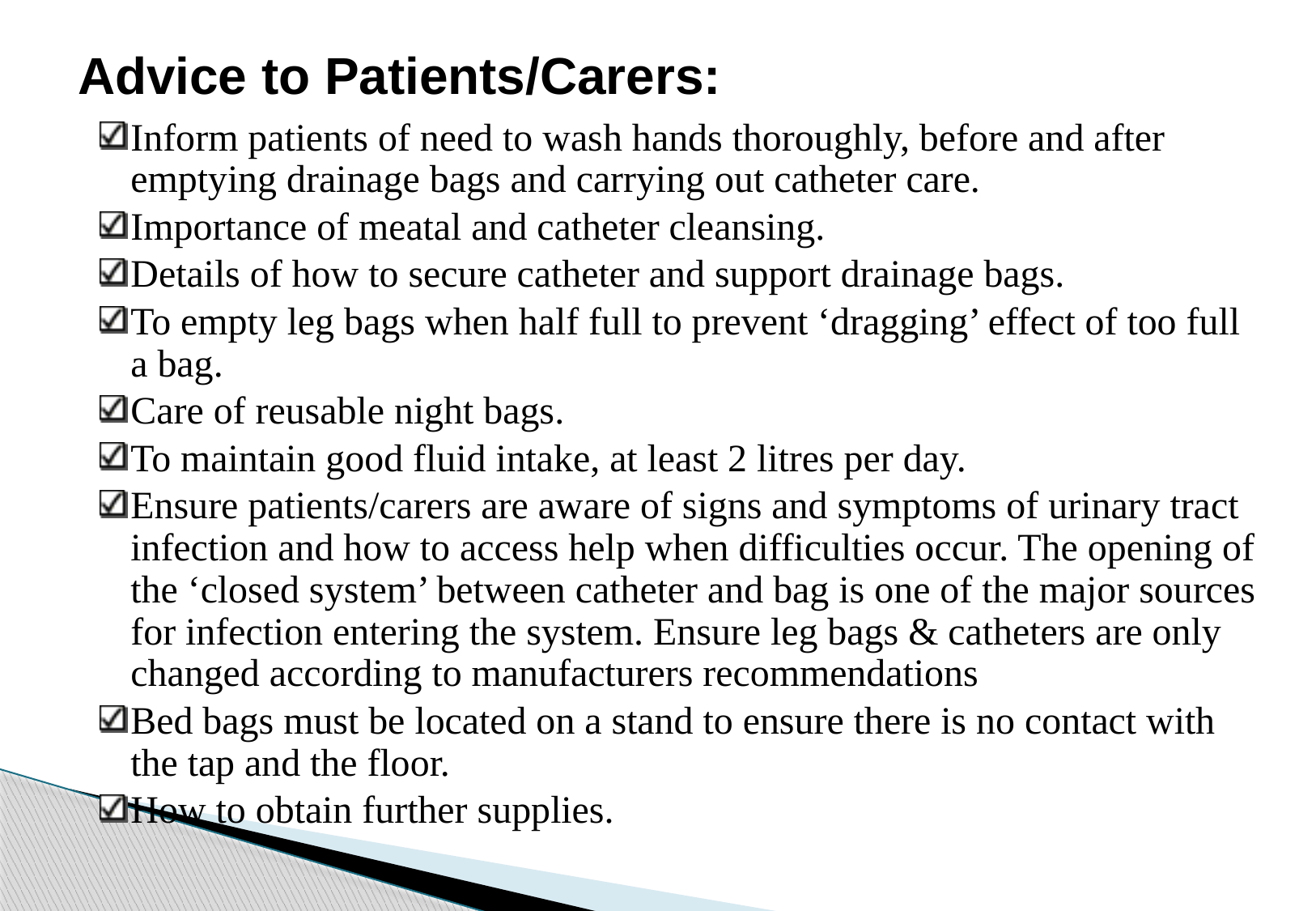

# Advice to Patients/Carers:
Inform patients of need to wash hands thoroughly, before and after emptying drainage bags and carrying out catheter care.
Importance of meatal and catheter cleansing.
Details of how to secure catheter and support drainage bags.
To empty leg bags when half full to prevent ‘dragging’ effect of too full a bag.
Care of reusable night bags.
To maintain good fluid intake, at least 2 litres per day.
Ensure patients/carers are aware of signs and symptoms of urinary tract infection and how to access help when difficulties occur. The opening of the ‘closed system’ between catheter and bag is one of the major sources for infection entering the system. Ensure leg bags & catheters are only changed according to manufacturers recommendations
Bed bags must be located on a stand to ensure there is no contact with the tap and the floor.
How to obtain further supplies.